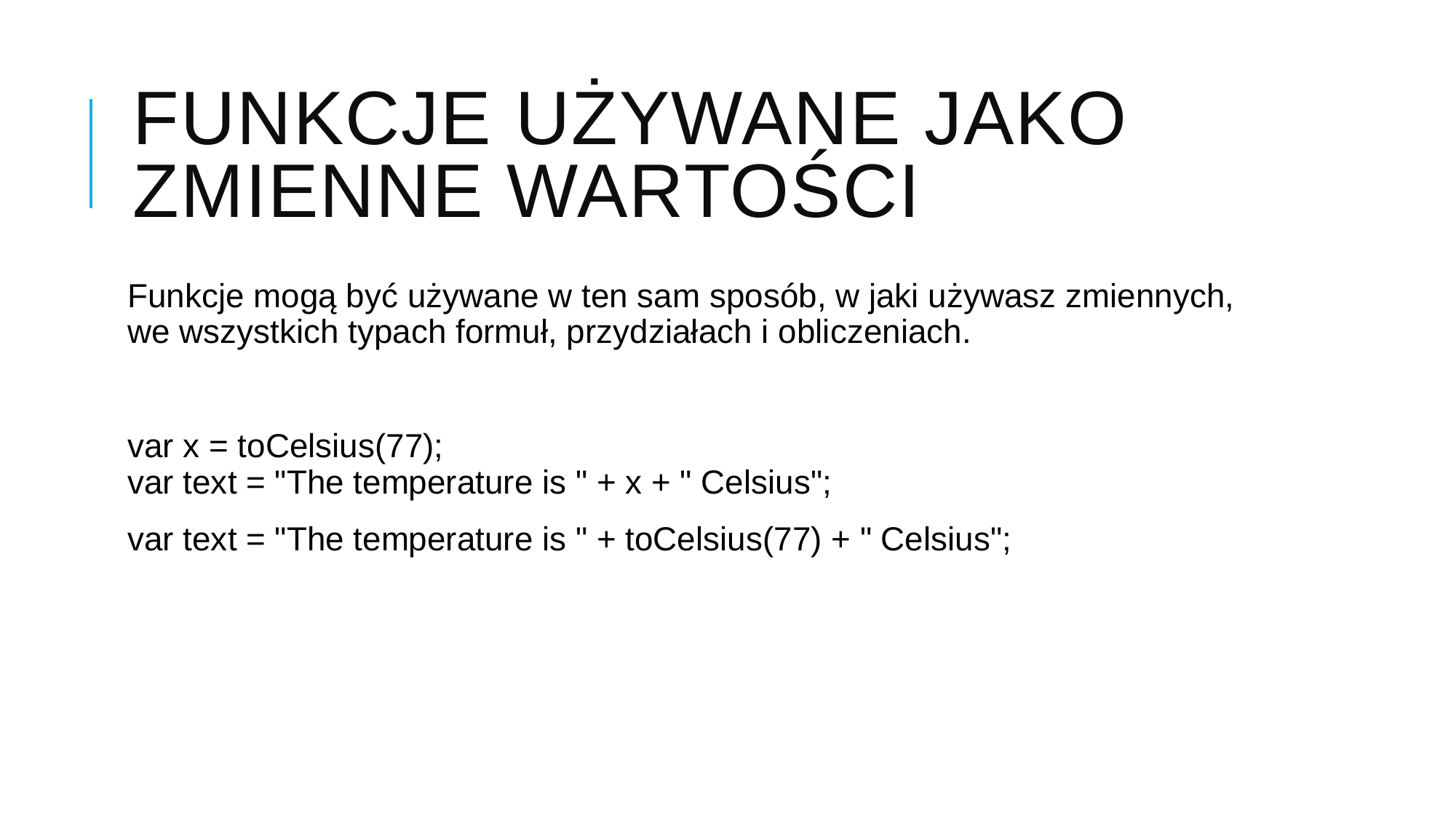

# Funkcje używane jako zmienne wartości
Funkcje mogą być używane w ten sam sposób, w jaki używasz zmiennych, we wszystkich typach formuł, przydziałach i obliczeniach.

var x = toCelsius(77);
var text = "The temperature is " + x + " Celsius";
var text = "The temperature is " + toCelsius(77) + " Celsius";